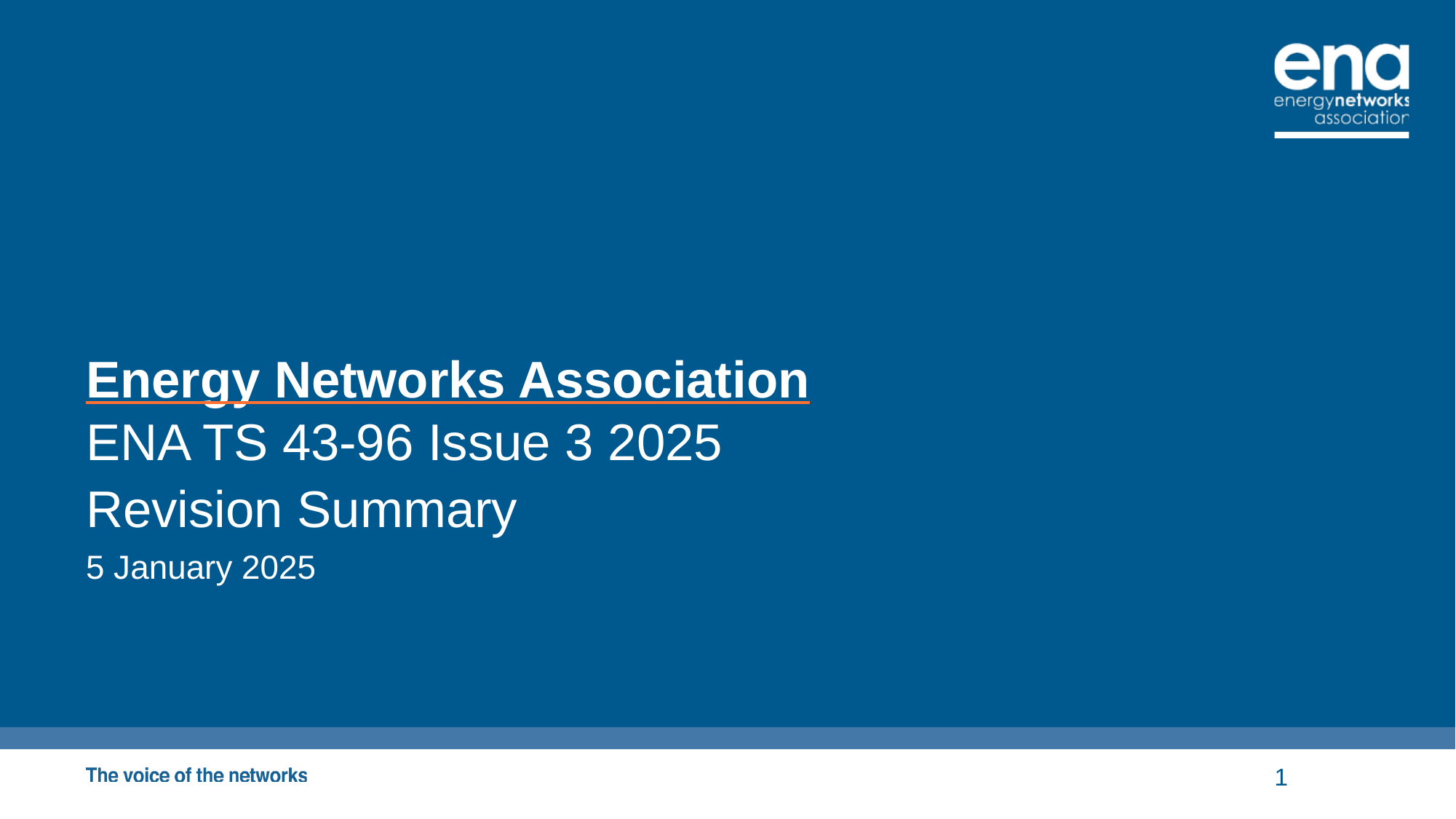

# Energy Networks Association
ENA TS 43-96 Issue 3 2025
Revision Summary
5 January 2025
1